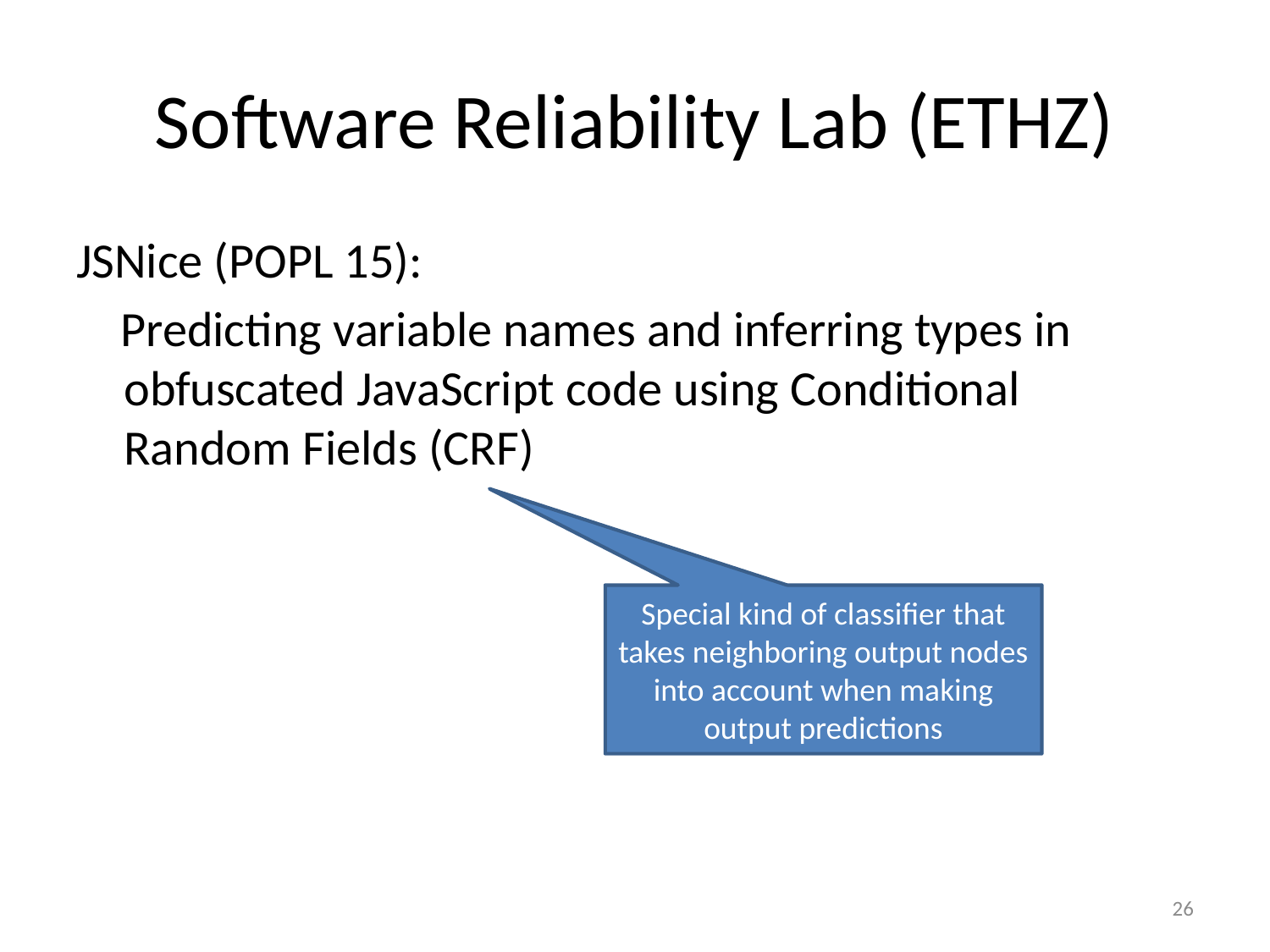

# Software Reliability Lab (ETHZ)
JSNice (POPL 15):
    Predicting variable names and inferring types in obfuscated JavaScript code using Conditional Random Fields (CRF)
Special kind of classifier that takes neighboring output nodes into account when making output predictions
26